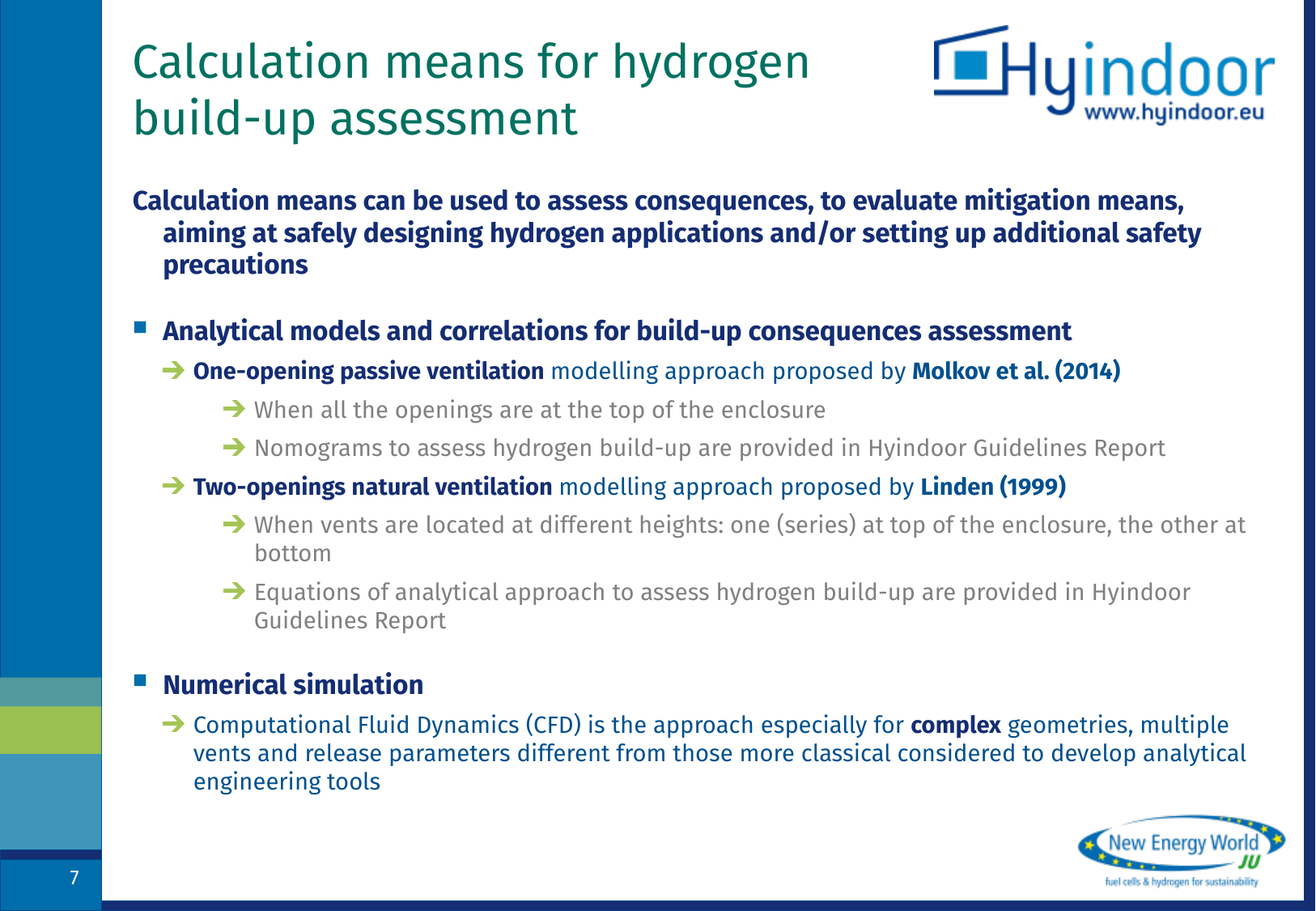

# Calculation means for hydrogen build-up assessment
Calculation means can be used to assess consequences, to evaluate mitigation means, aiming at safely designing hydrogen applications and/or setting up additional safety precautions
Analytical models and correlations for build-up consequences assessment
One-opening passive ventilation modelling approach proposed by Molkov et al. (2014)
When all the openings are at the top of the enclosure
Nomograms to assess hydrogen build-up are provided in Hyindoor Guidelines Report
Two-openings natural ventilation modelling approach proposed by Linden (1999)
When vents are located at different heights: one (series) at top of the enclosure, the other at bottom
Equations of analytical approach to assess hydrogen build-up are provided in Hyindoor Guidelines Report
Numerical simulation
Computational Fluid Dynamics (CFD) is the approach especially for complex geometries, multiple vents and release parameters different from those more classical considered to develop analytical engineering tools